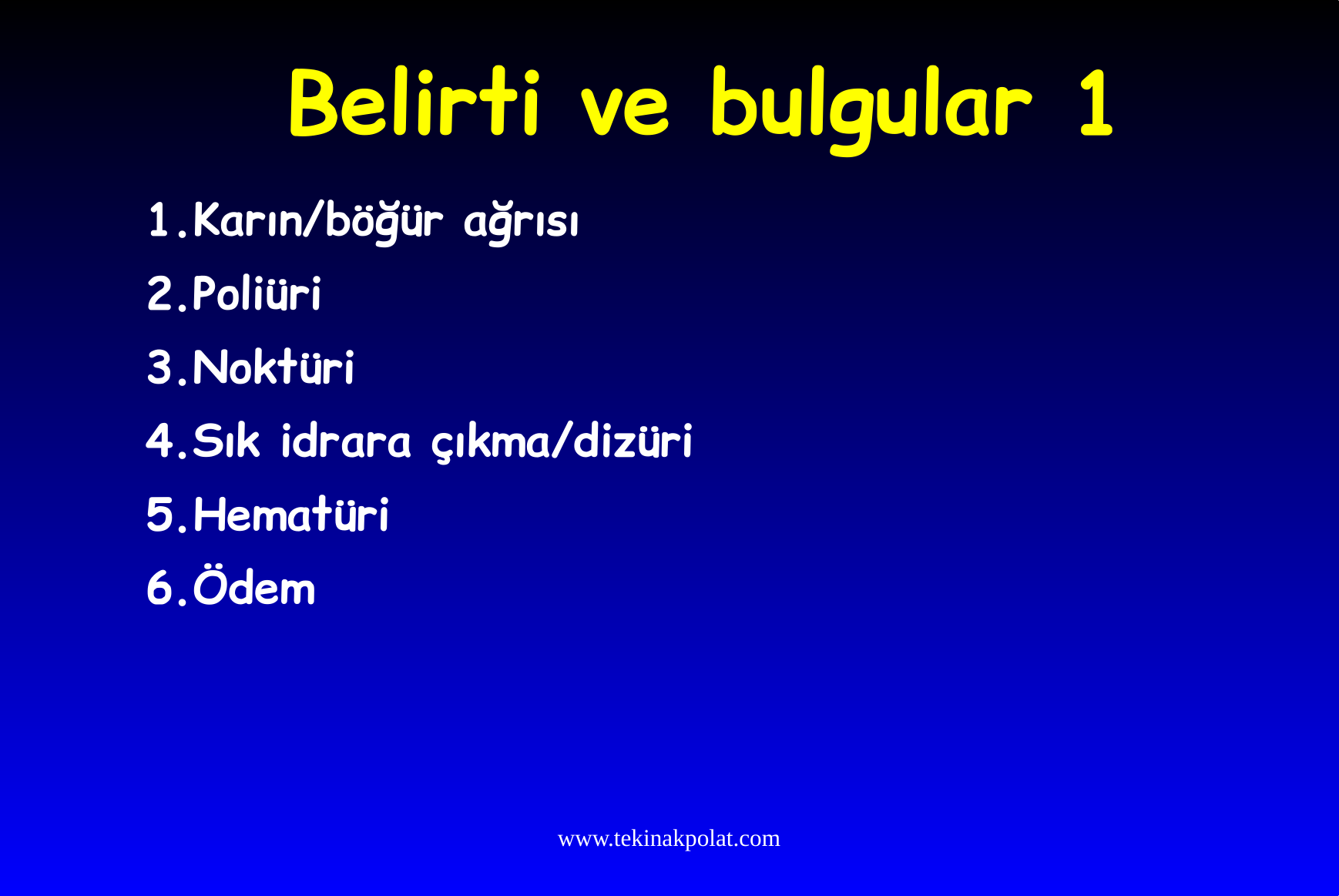

# Belirti ve bulgular 1
1.Karın/böğür ağrısı
2.Poliüri
3.Noktüri
4.Sık idrara çıkma/dizüri
5.Hematüri
6.Ödem
www.tekinakpolat.com